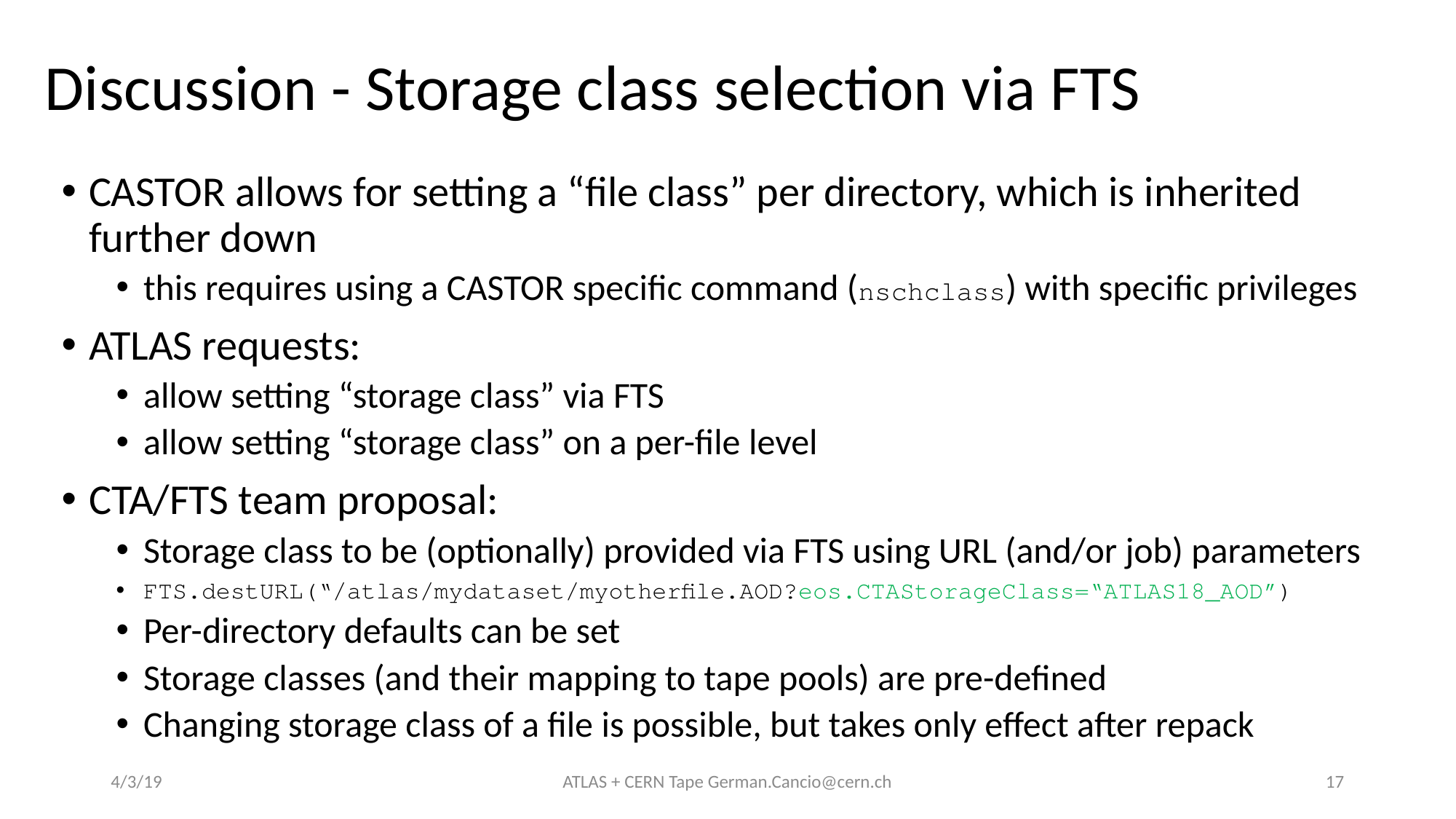

# Discussion - Storage class selection via FTS
CASTOR allows for setting a “file class” per directory, which is inherited further down
this requires using a CASTOR specific command (nschclass) with specific privileges
ATLAS requests:
allow setting “storage class” via FTS
allow setting “storage class” on a per-file level
CTA/FTS team proposal:
Storage class to be (optionally) provided via FTS using URL (and/or job) parameters
FTS.destURL(“/atlas/mydataset/myotherfile.AOD?eos.CTAStorageClass=“ATLAS18_AOD”)
Per-directory defaults can be set
Storage classes (and their mapping to tape pools) are pre-defined
Changing storage class of a file is possible, but takes only effect after repack

4/3/19
ATLAS + CERN Tape German.Cancio@cern.ch
17